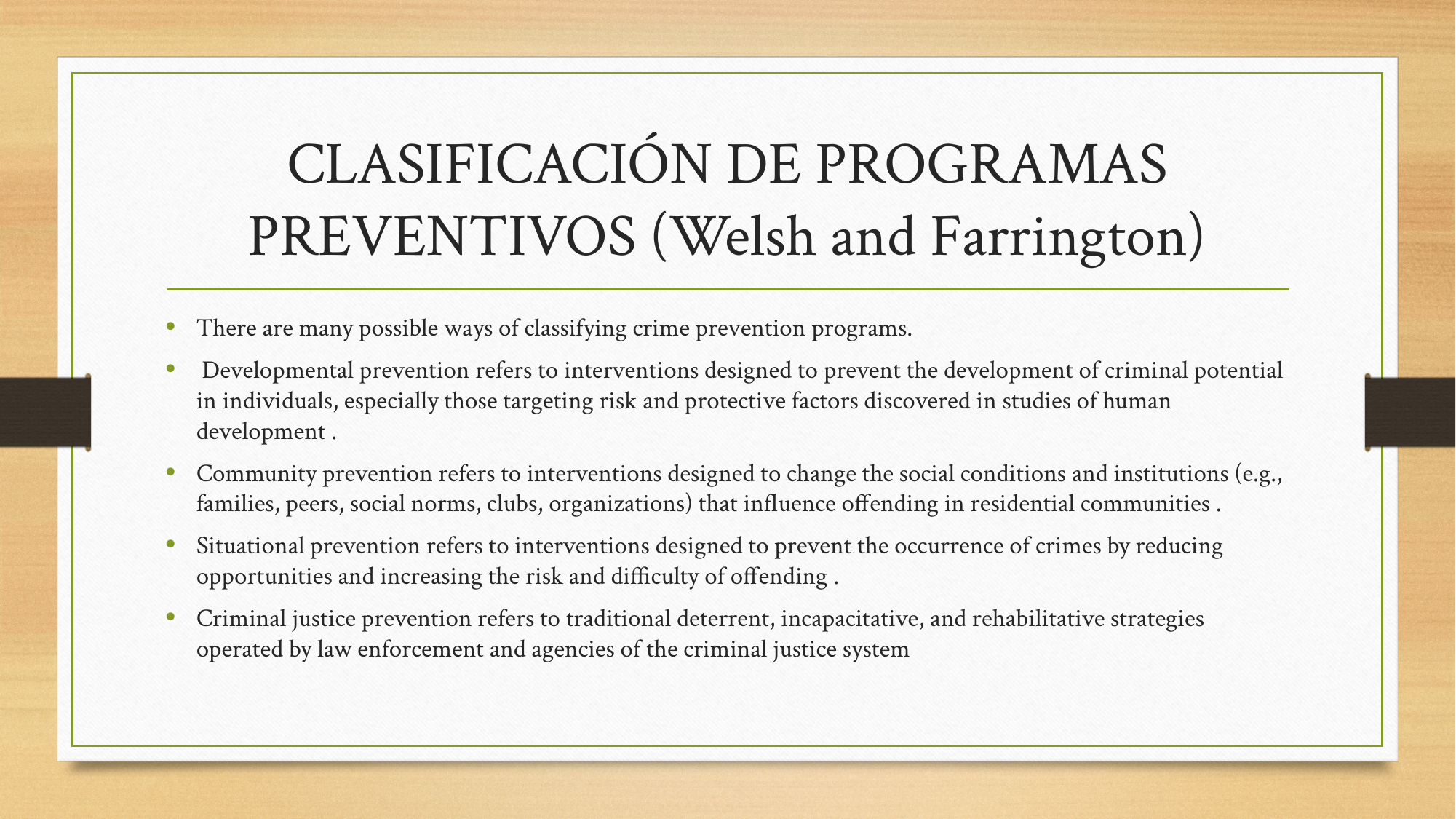

# CLASIFICACIÓN DE PROGRAMAS PREVENTIVOS (Welsh and Farrington)
There are many possible ways of classifying crime prevention programs.
 Developmental prevention refers to interventions designed to prevent the development of criminal potential in individuals, especially those targeting risk and protective factors discovered in studies of human development .
Community prevention refers to interventions designed to change the social conditions and institutions (e.g., families, peers, social norms, clubs, organizations) that influence offending in residential communities .
Situational prevention refers to interventions designed to prevent the occurrence of crimes by reducing opportunities and increasing the risk and difficulty of offending .
Criminal justice prevention refers to traditional deterrent, incapacitative, and rehabilitative strategies operated by law enforcement and agencies of the criminal justice system